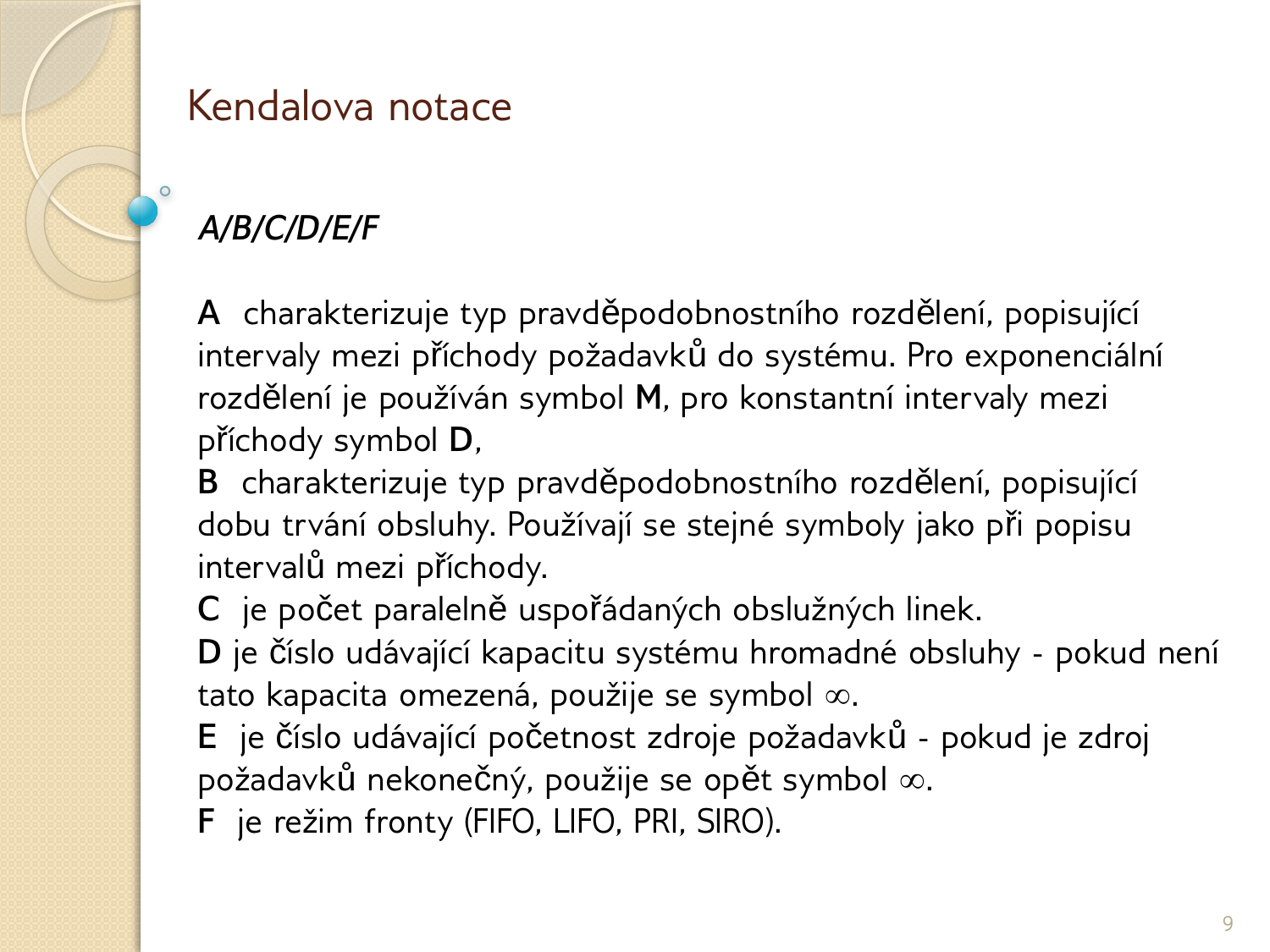

# Kendalova notace
A/B/C/D/E/F

A  charakterizuje typ pravděpodobnostního rozdělení, popisující intervaly mezi příchody požadavků do systému. Pro exponenciální rozdělení je používán symbol M, pro konstantní intervaly mezi příchody symbol D,
B  charakterizuje typ pravděpodobnostního rozdělení, popisující dobu trvání obsluhy. Používají se stejné symboly jako při popisu intervalů mezi příchody.
C  je počet paralelně uspořádaných obslužných linek.
D je číslo udávající kapacitu systému hromadné obsluhy - pokud není tato kapacita omezená, použije se symbol ∞.
E  je číslo udávající početnost zdroje požadavků - pokud je zdroj požadavků nekonečný, použije se opět symbol ∞.
F  je režim fronty (FIFO, LIFO, PRI, SIRO).

9